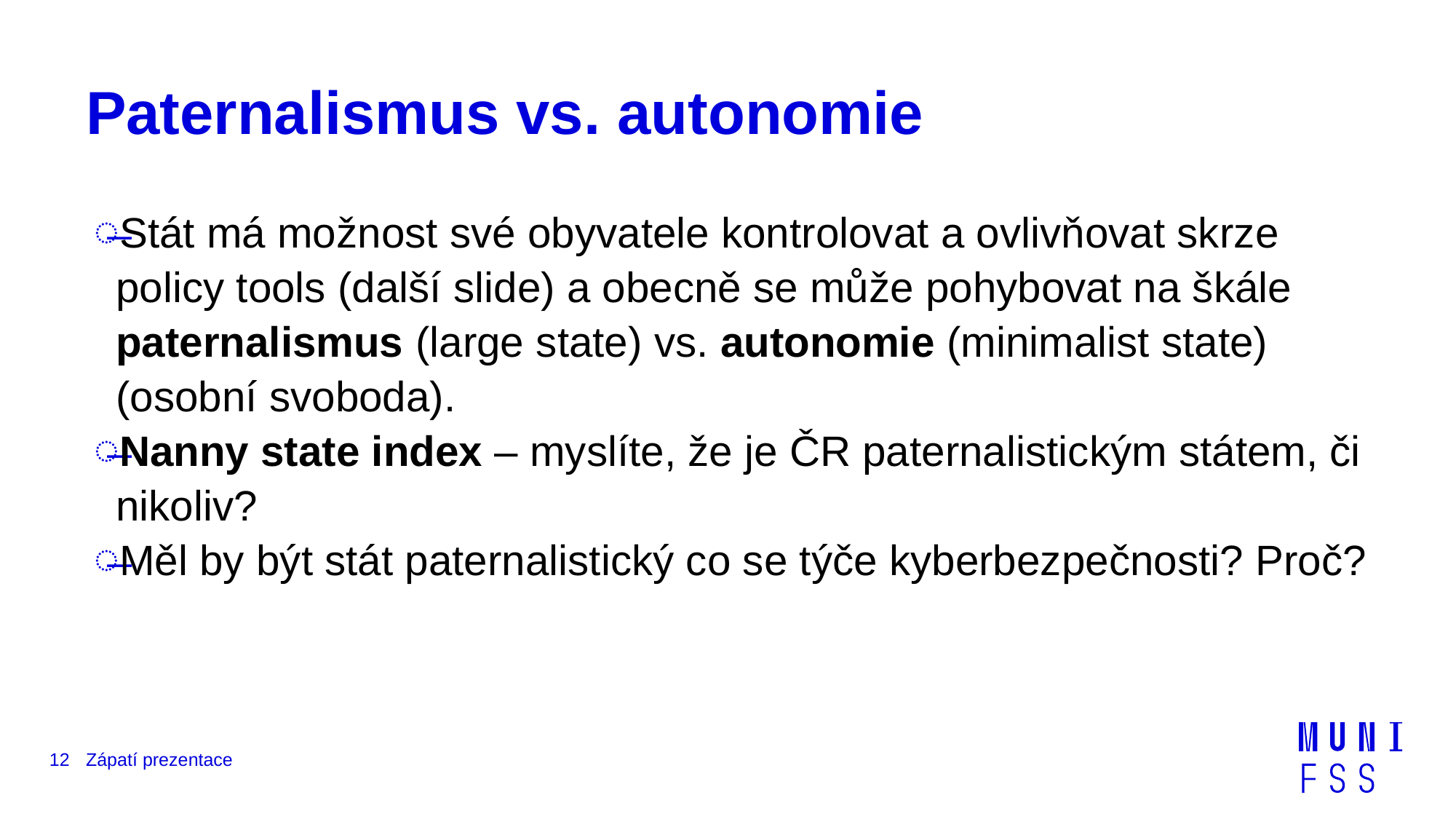

# Paternalismus vs. autonomie
Stát má možnost své obyvatele kontrolovat a ovlivňovat skrze policy tools (další slide) a obecně se může pohybovat na škále paternalismus (large state) vs. autonomie (minimalist state) (osobní svoboda).
Nanny state index – myslíte, že je ČR paternalistickým státem, či nikoliv?
Měl by být stát paternalistický co se týče kyberbezpečnosti? Proč?

12
Zápatí prezentace